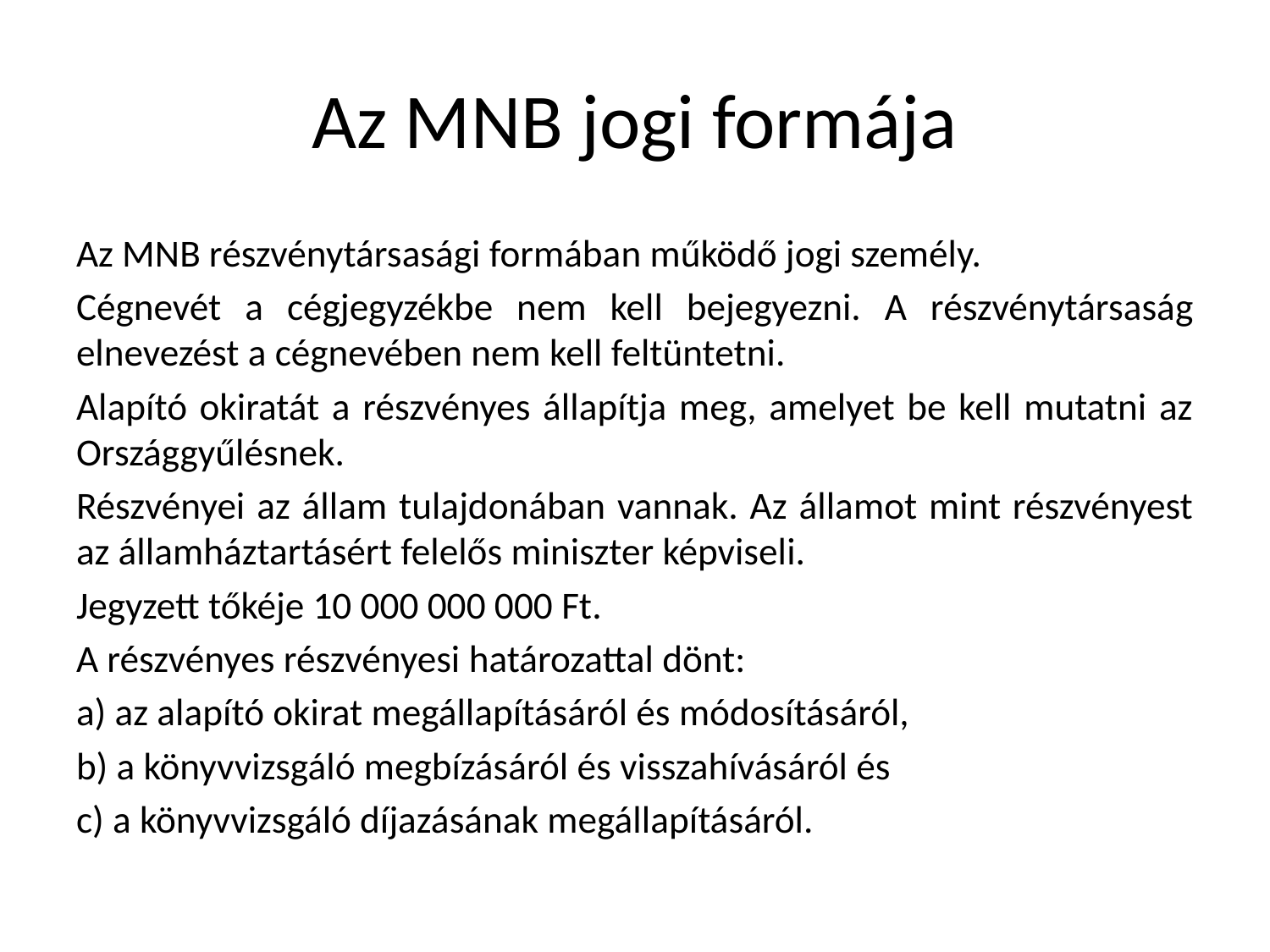

# Az MNB jogi formája
Az MNB részvénytársasági formában működő jogi személy.
Cégnevét a cégjegyzékbe nem kell bejegyezni. A részvénytársaság elnevezést a cégnevében nem kell feltüntetni.
Alapító okiratát a részvényes állapítja meg, amelyet be kell mutatni az Országgyűlésnek.
Részvényei az állam tulajdonában vannak. Az államot mint részvényest az államháztartásért felelős miniszter képviseli.
Jegyzett tőkéje 10 000 000 000 Ft.
A részvényes részvényesi határozattal dönt:
a) az alapító okirat megállapításáról és módosításáról,
b) a könyvvizsgáló megbízásáról és visszahívásáról és
c) a könyvvizsgáló díjazásának megállapításáról.